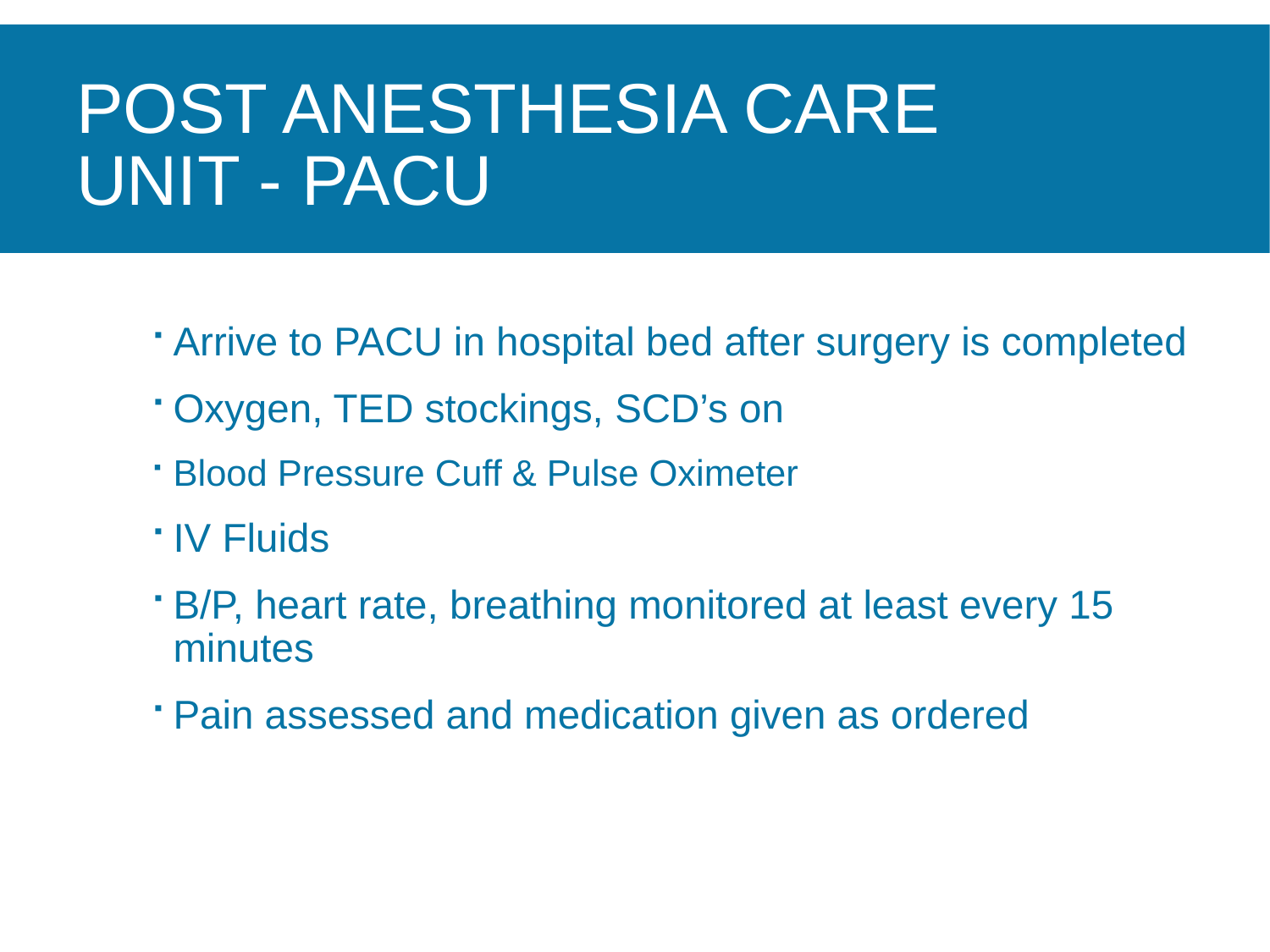

# Post Anesthesia Care Unit - PACU
Arrive to PACU in hospital bed after surgery is completed
Oxygen, TED stockings, SCD’s on
Blood Pressure Cuff & Pulse Oximeter
IV Fluids
B/P, heart rate, breathing monitored at least every 15 minutes
Pain assessed and medication given as ordered